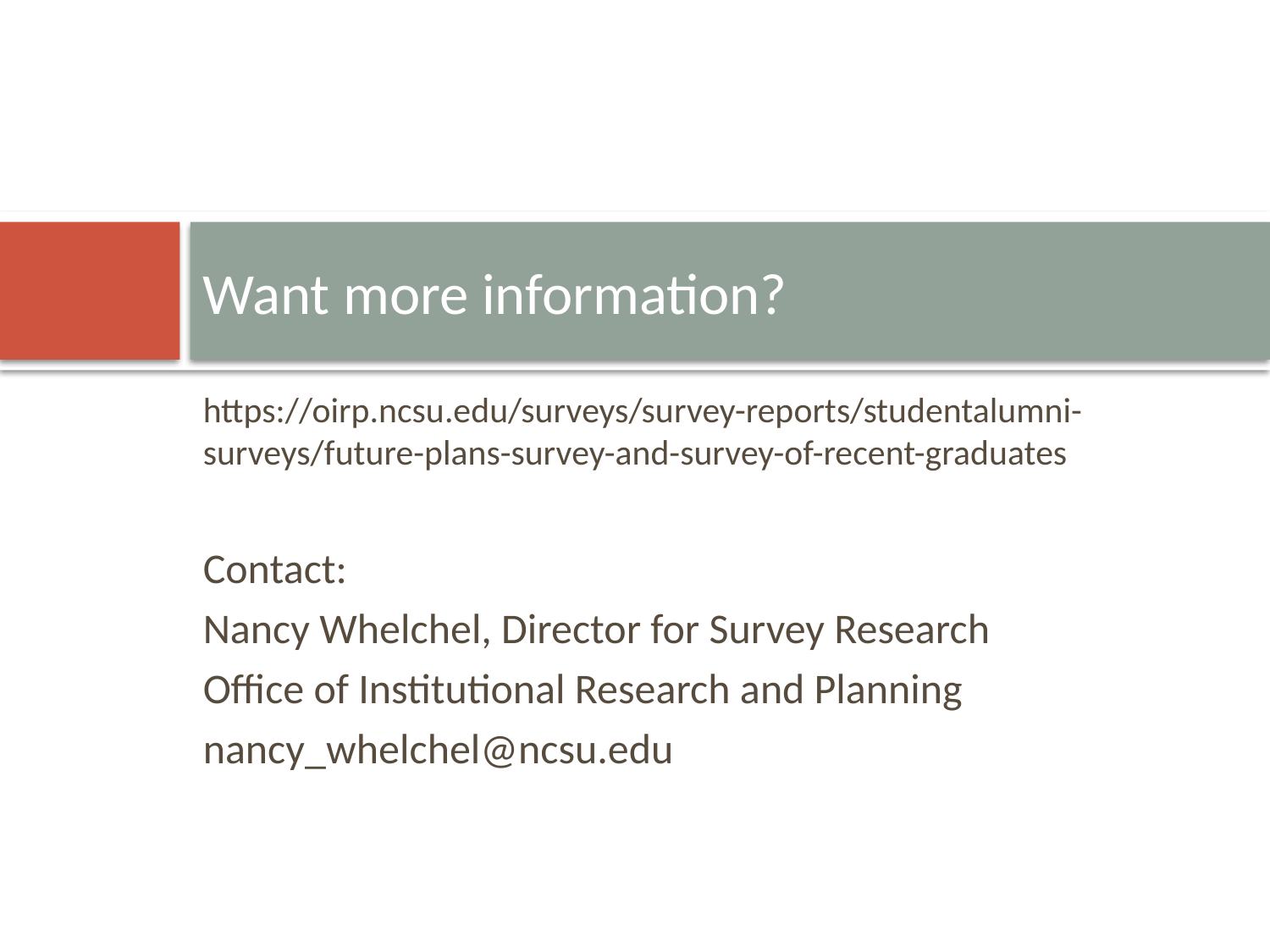

# Want more information?
https://oirp.ncsu.edu/surveys/survey-reports/studentalumni-surveys/future-plans-survey-and-survey-of-recent-graduates

Contact:
Nancy Whelchel, Director for Survey Research
Office of Institutional Research and Planning
nancy_whelchel@ncsu.edu